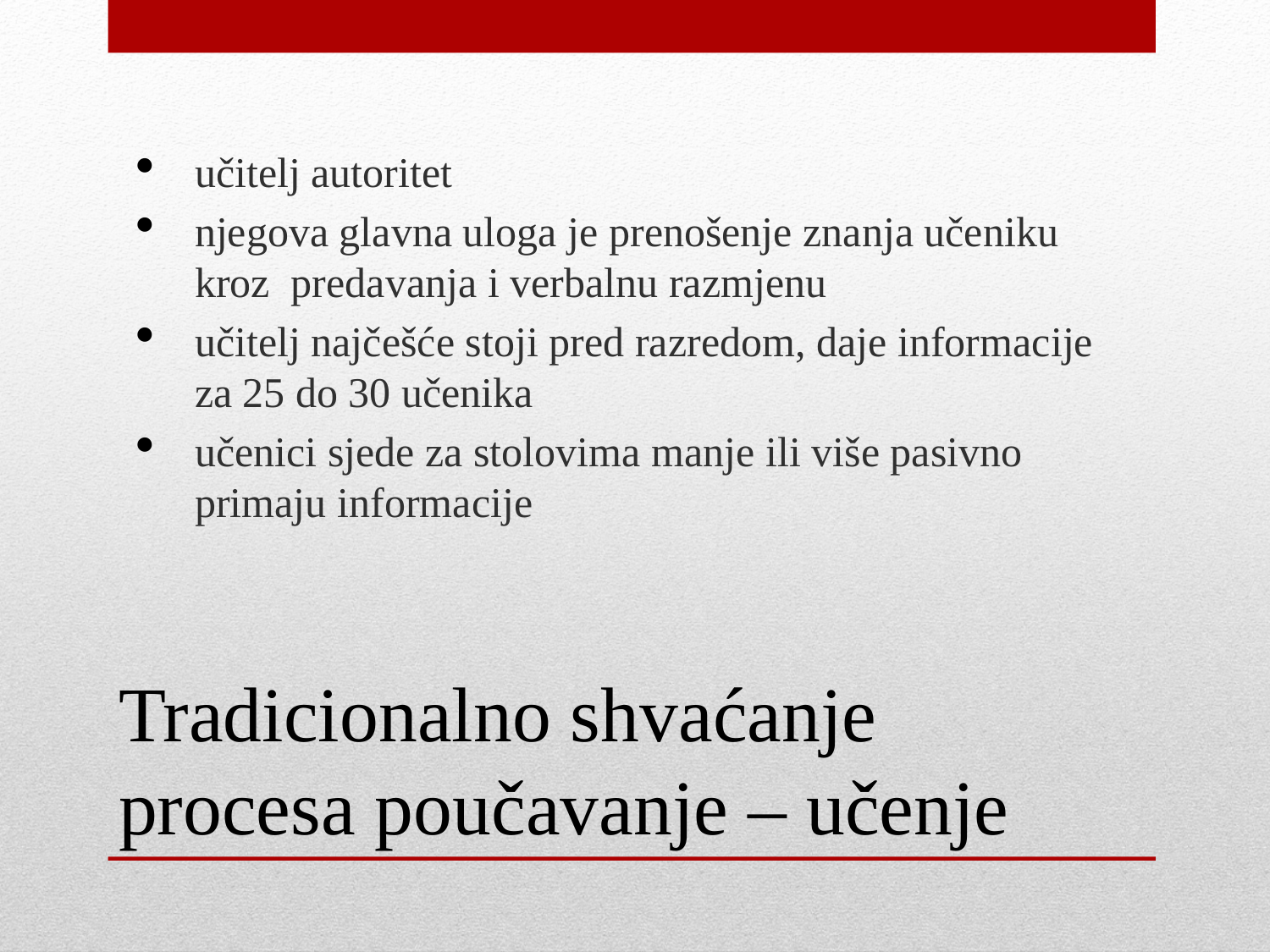

učitelj autoritet
njegova glavna uloga je prenošenje znanja učeniku kroz  predavanja i verbalnu razmjenu
učitelj najčešće stoji pred razredom, daje informacije za 25 do 30 učenika
učenici sjede za stolovima manje ili više pasivno primaju informacije

# Tradicionalno shvaćanje procesa poučavanje – učenje